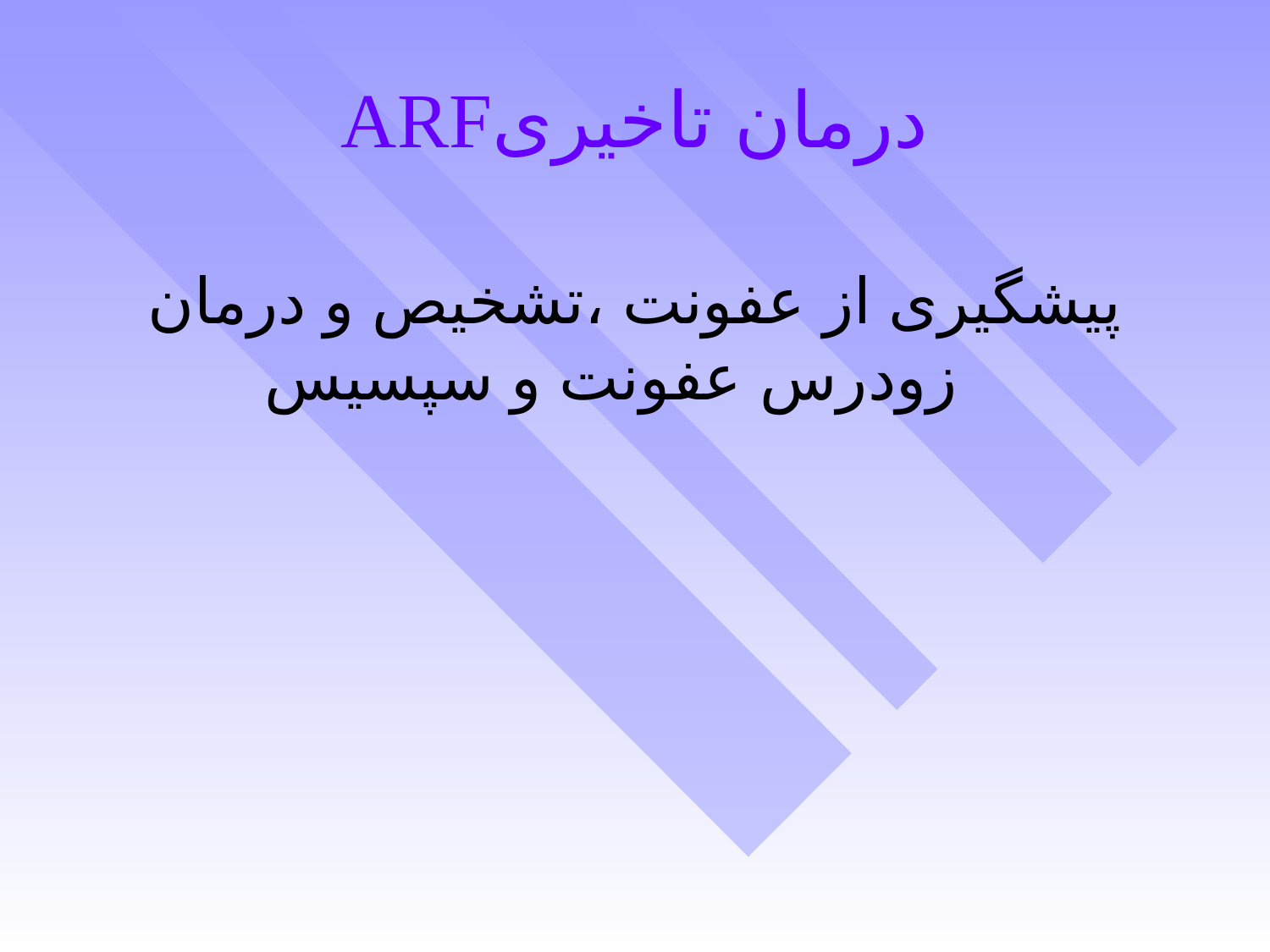

# درمان تاخیریARF
پیشگیری از عفونت ،تشخیص و درمان زودرس عفونت و سپسیس